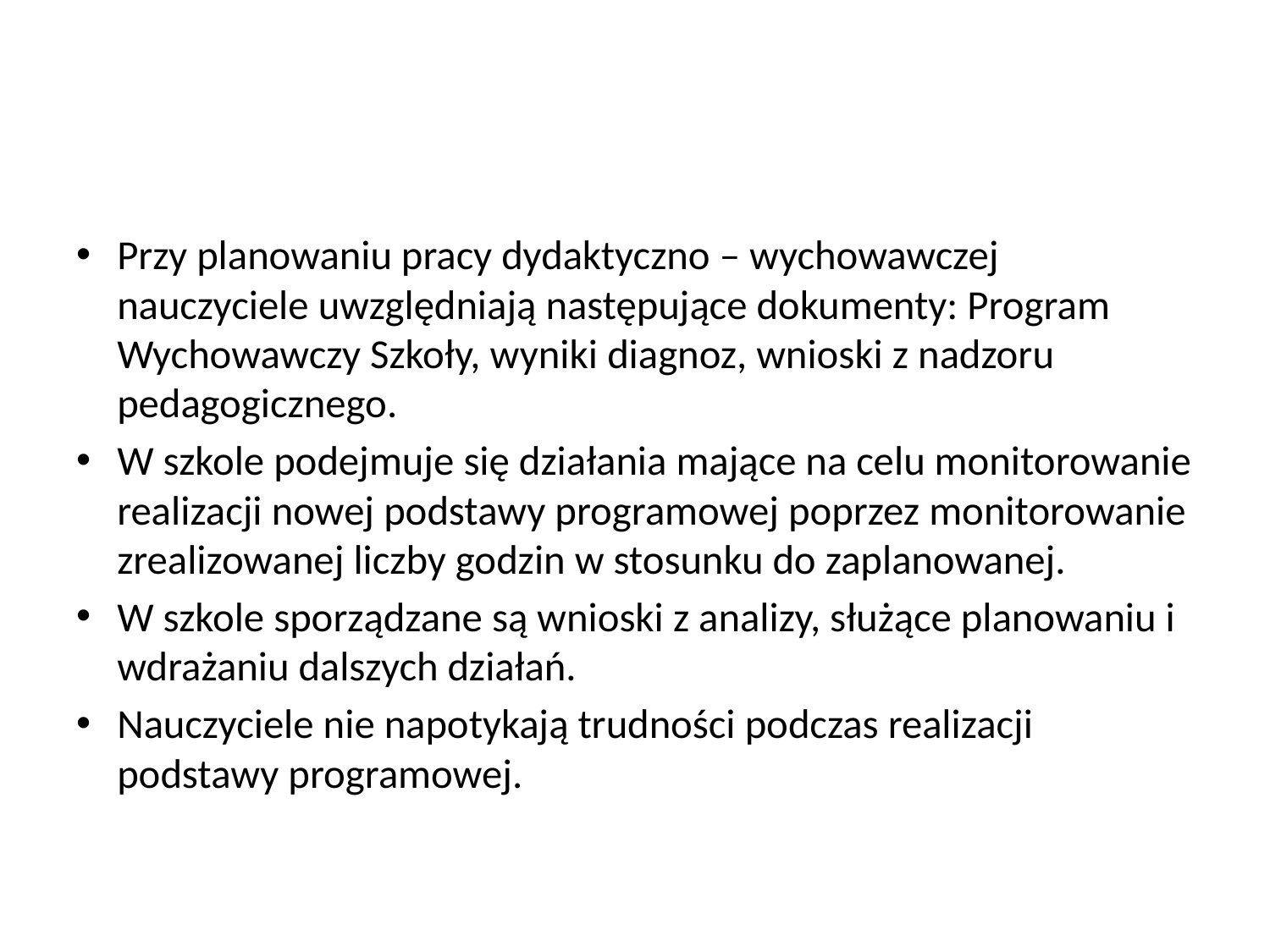

#
Przy planowaniu pracy dydaktyczno – wychowawczej nauczyciele uwzględniają następujące dokumenty: Program Wychowawczy Szkoły, wyniki diagnoz, wnioski z nadzoru pedagogicznego.
W szkole podejmuje się działania mające na celu monitorowanie realizacji nowej podstawy programowej poprzez monitorowanie zrealizowanej liczby godzin w stosunku do zaplanowanej.
W szkole sporządzane są wnioski z analizy, służące planowaniu i wdrażaniu dalszych działań.
Nauczyciele nie napotykają trudności podczas realizacji podstawy programowej.